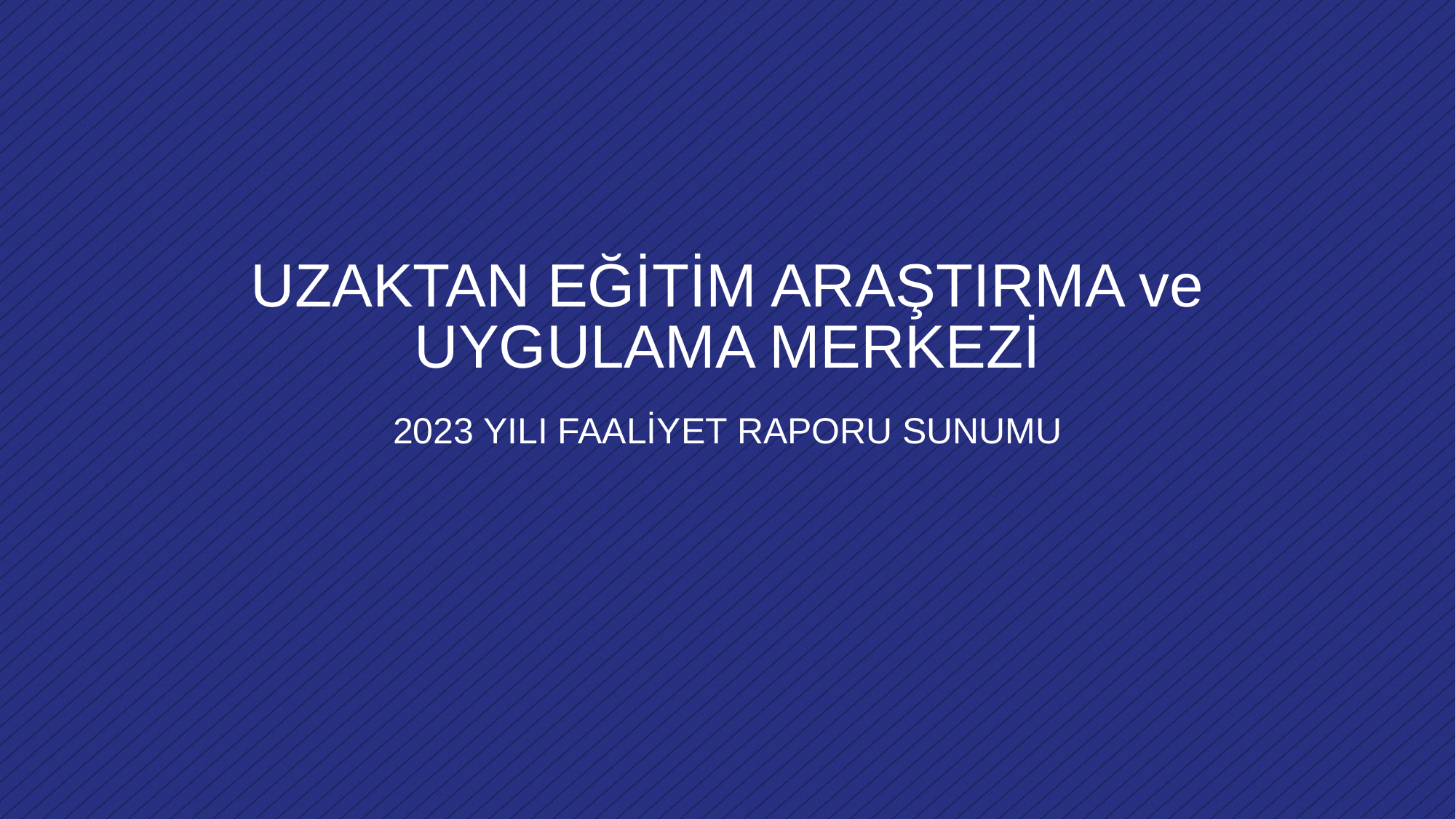

# UZAKTAN EĞİTİM ARAŞTIRMA ve UYGULAMA MERKEZİ
2023 YILI FAALİYET RAPORU SUNUMU